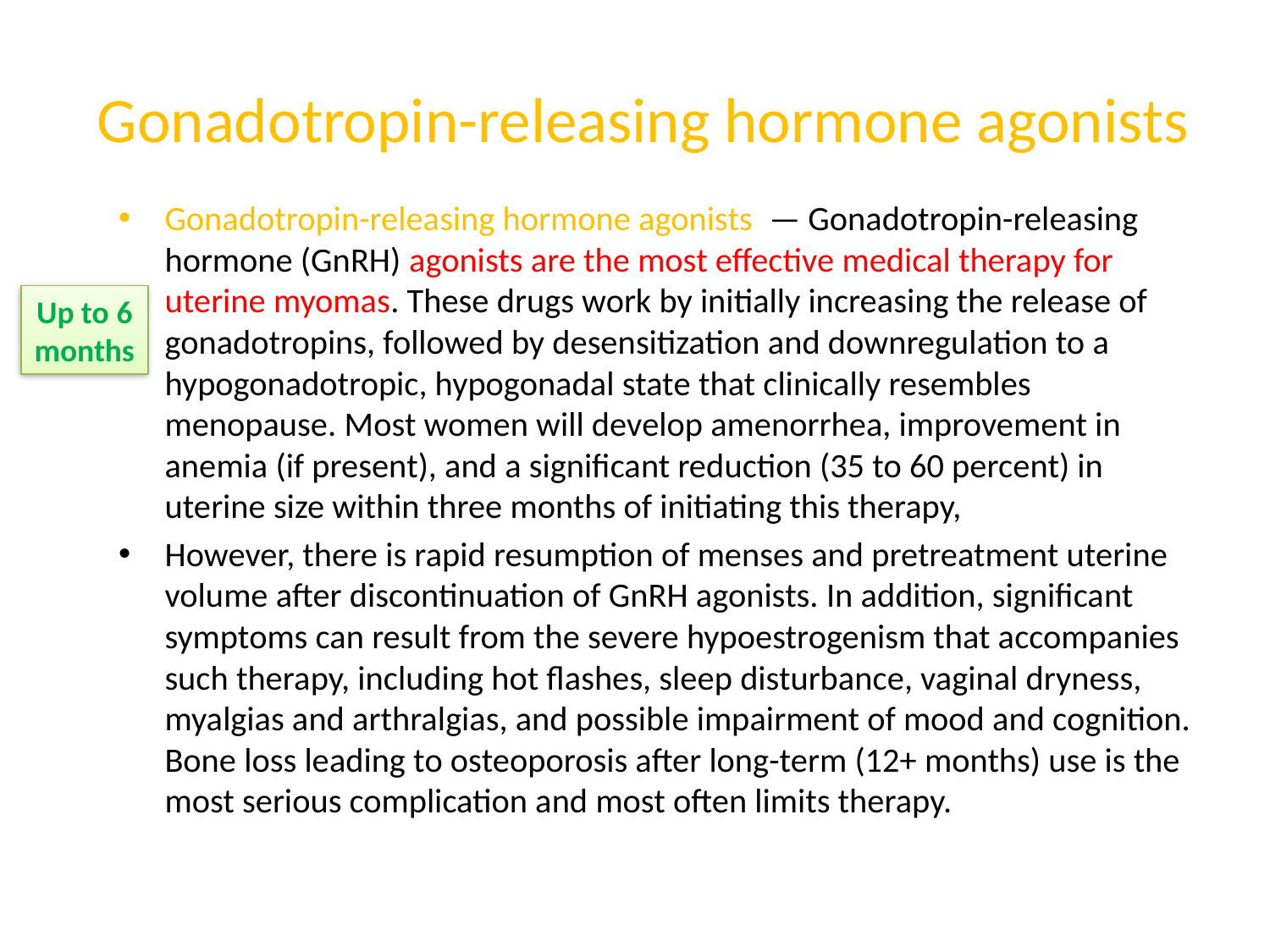

# Gonadotropin-releasing hormone agonists
Gonadotropin-releasing hormone agonists  — Gonadotropin-releasing hormone (GnRH) agonists are the most effective medical therapy for uterine myomas. These drugs work by initially increasing the release of gonadotropins, followed by desensitization and downregulation to a hypogonadotropic, hypogonadal state that clinically resembles menopause. Most women will develop amenorrhea, improvement in anemia (if present), and a significant reduction (35 to 60 percent) in uterine size within three months of initiating this therapy,
However, there is rapid resumption of menses and pretreatment uterine volume after discontinuation of GnRH agonists. In addition, significant symptoms can result from the severe hypoestrogenism that accompanies such therapy, including hot flashes, sleep disturbance, vaginal dryness, myalgias and arthralgias, and possible impairment of mood and cognition. Bone loss leading to osteoporosis after long-term (12+ months) use is the most serious complication and most often limits therapy.
Up to 6 months